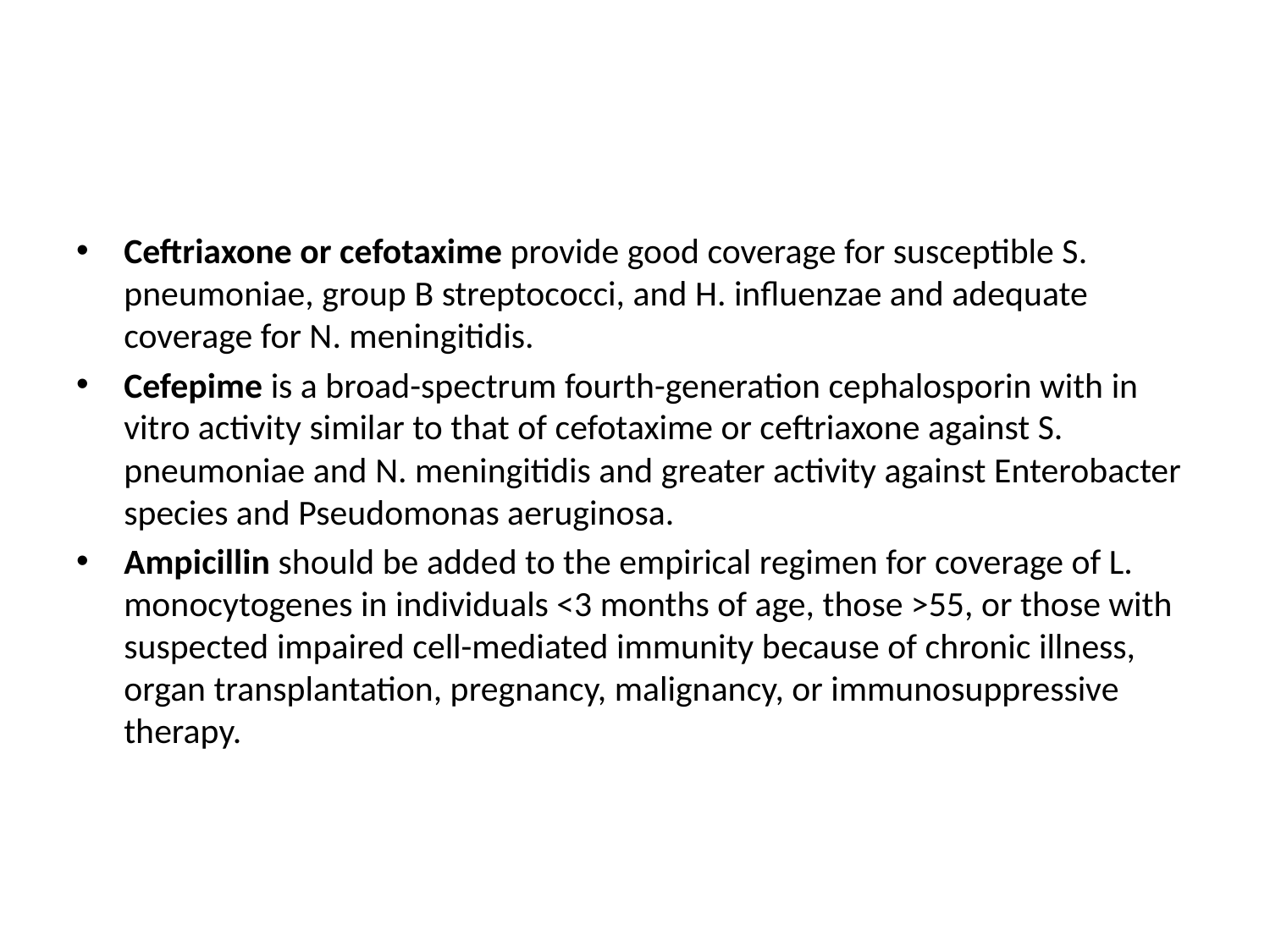

#
Ceftriaxone or cefotaxime provide good coverage for susceptible S. pneumoniae, group B streptococci, and H. influenzae and adequate coverage for N. meningitidis.
Cefepime is a broad-spectrum fourth-generation cephalosporin with in vitro activity similar to that of cefotaxime or ceftriaxone against S. pneumoniae and N. meningitidis and greater activity against Enterobacter species and Pseudomonas aeruginosa.
Ampicillin should be added to the empirical regimen for coverage of L. monocytogenes in individuals <3 months of age, those >55, or those with suspected impaired cell-mediated immunity because of chronic illness, organ transplantation, pregnancy, malignancy, or immunosuppressive therapy.